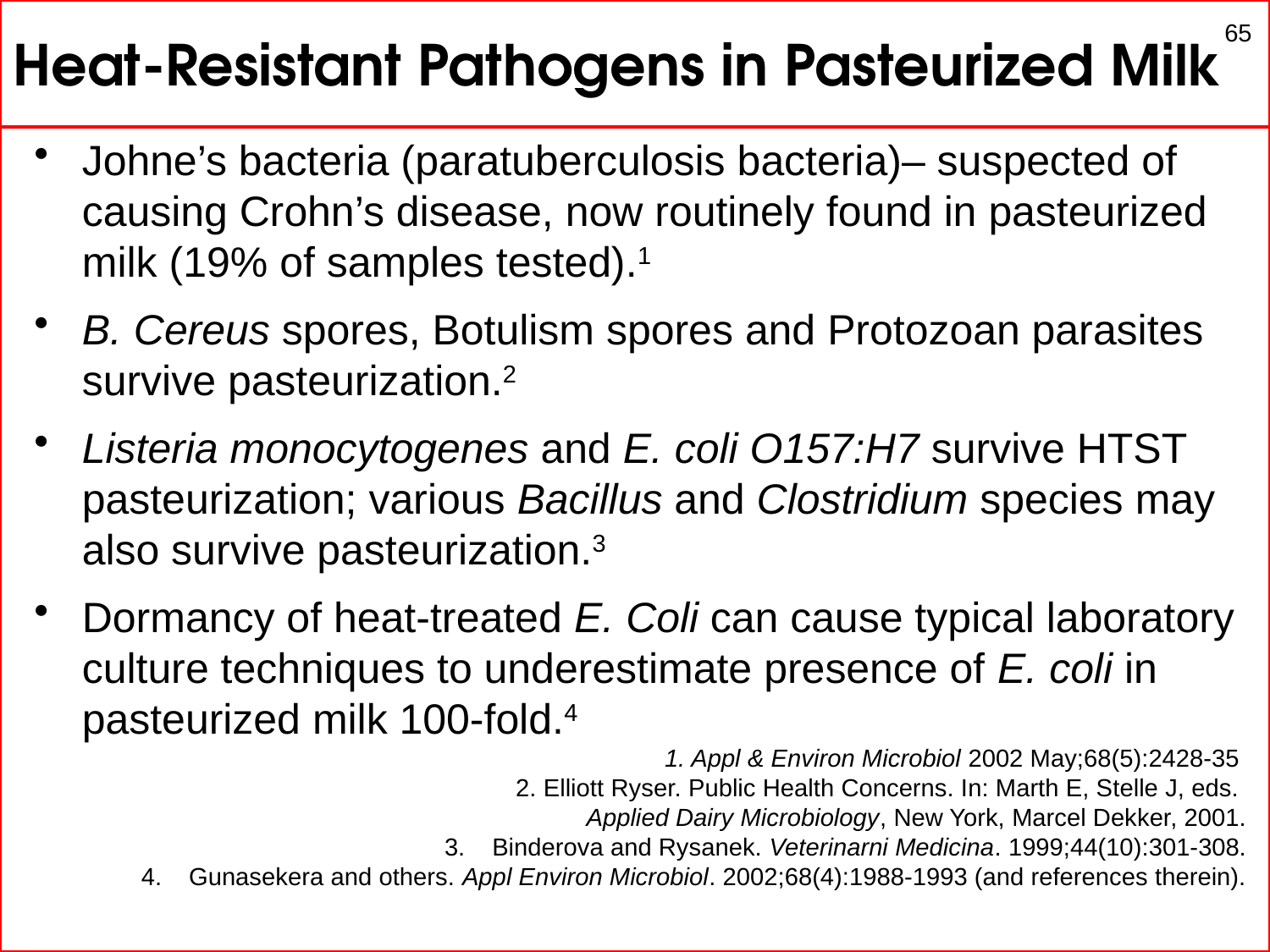

# Heat-Resistant Pathogens in Pasteurized Milk
65
Johne’s bacteria (paratuberculosis bacteria)– suspected of causing Crohn’s disease, now routinely found in pasteurized milk (19% of samples tested).1
B. Cereus spores, Botulism spores and Protozoan parasites survive pasteurization.2
Listeria monocytogenes and E. coli O157:H7 survive HTST pasteurization; various Bacillus and Clostridium species may also survive pasteurization.3
Dormancy of heat-treated E. Coli can cause typical laboratory culture techniques to underestimate presence of E. coli in pasteurized milk 100-fold.4
1. Appl & Environ Microbiol 2002 May;68(5):2428-35
2. Elliott Ryser. Public Health Concerns. In: Marth E, Stelle J, eds.
Applied Dairy Microbiology, New York, Marcel Dekker, 2001.
Binderova and Rysanek. Veterinarni Medicina. 1999;44(10):301-308.
Gunasekera and others. Appl Environ Microbiol. 2002;68(4):1988-1993 (and references therein).